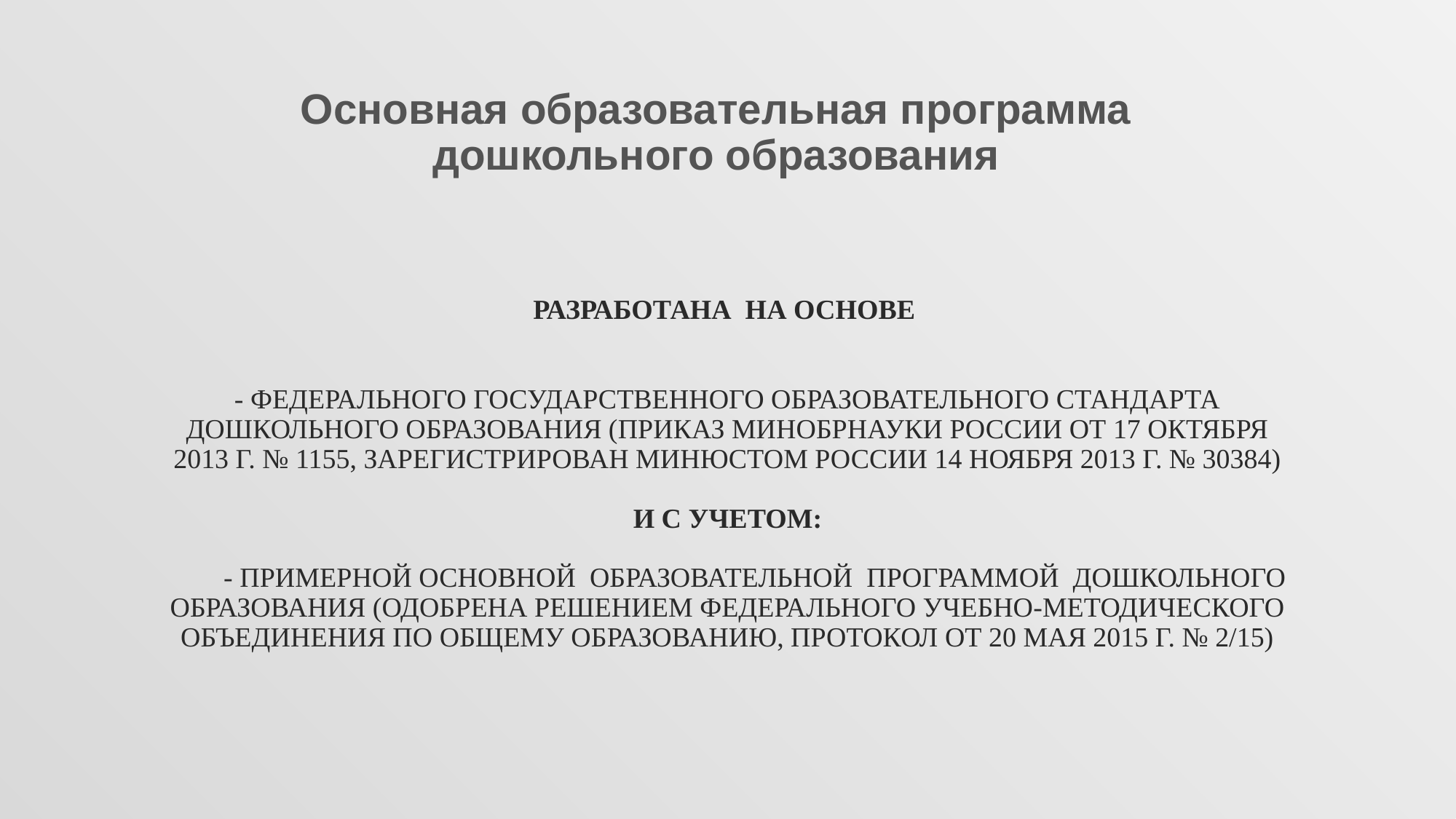

Основная образовательная программа дошкольного образования
# разработана  на основе - Федерального государственного образовательного стандарта дошкольного образования (приказ Минобрнауки России от 17 октября 2013 г. № 1155, зарегистрирован Минюстом России 14 ноября 2013 г. № 30384) и с учетом: - Примерной основной  образовательной  программой  дошкольного  образования (одобрена решением федерального учебно-методического объединения по общему образованию, протокол от 20 мая 2015 г. № 2/15)